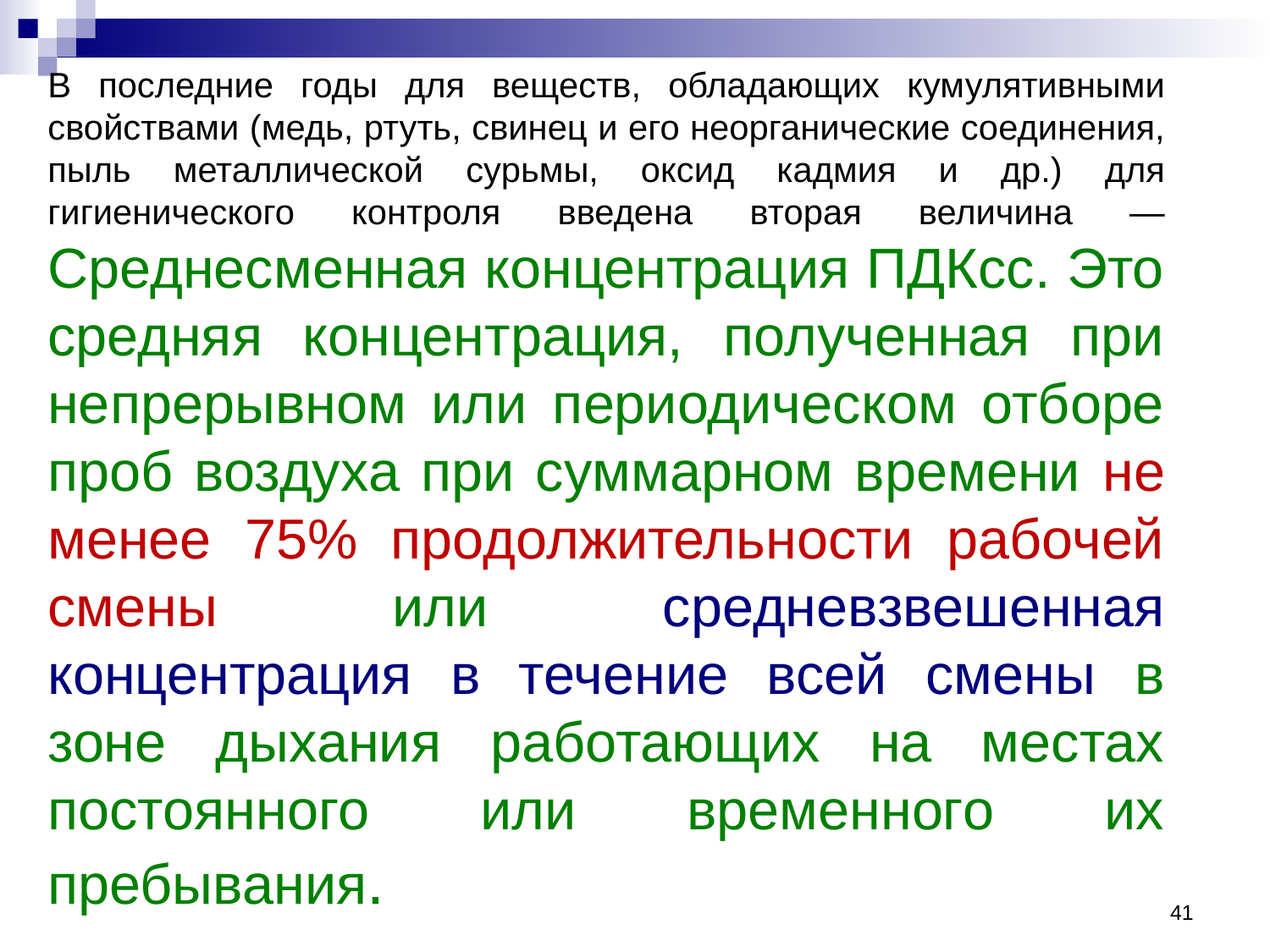

В последние годы для веществ, обладающих кумулятивными свойствами (медь, ртуть, свинец и его неорганические соединения, пыль металлической сурьмы, оксид кадмия и др.) для гигиенического контроля введена вторая величина — Среднесменная концентрация ПДКсс. Это средняя концентрация, полученная при непрерывном или периодическом отборе проб воздуха при суммарном времени не менее 75% продолжительности рабочей смены или средневзвешенная концентрация в течение всей смены в зоне дыхания работающих на местах постоянного или временного их пребывания.

41